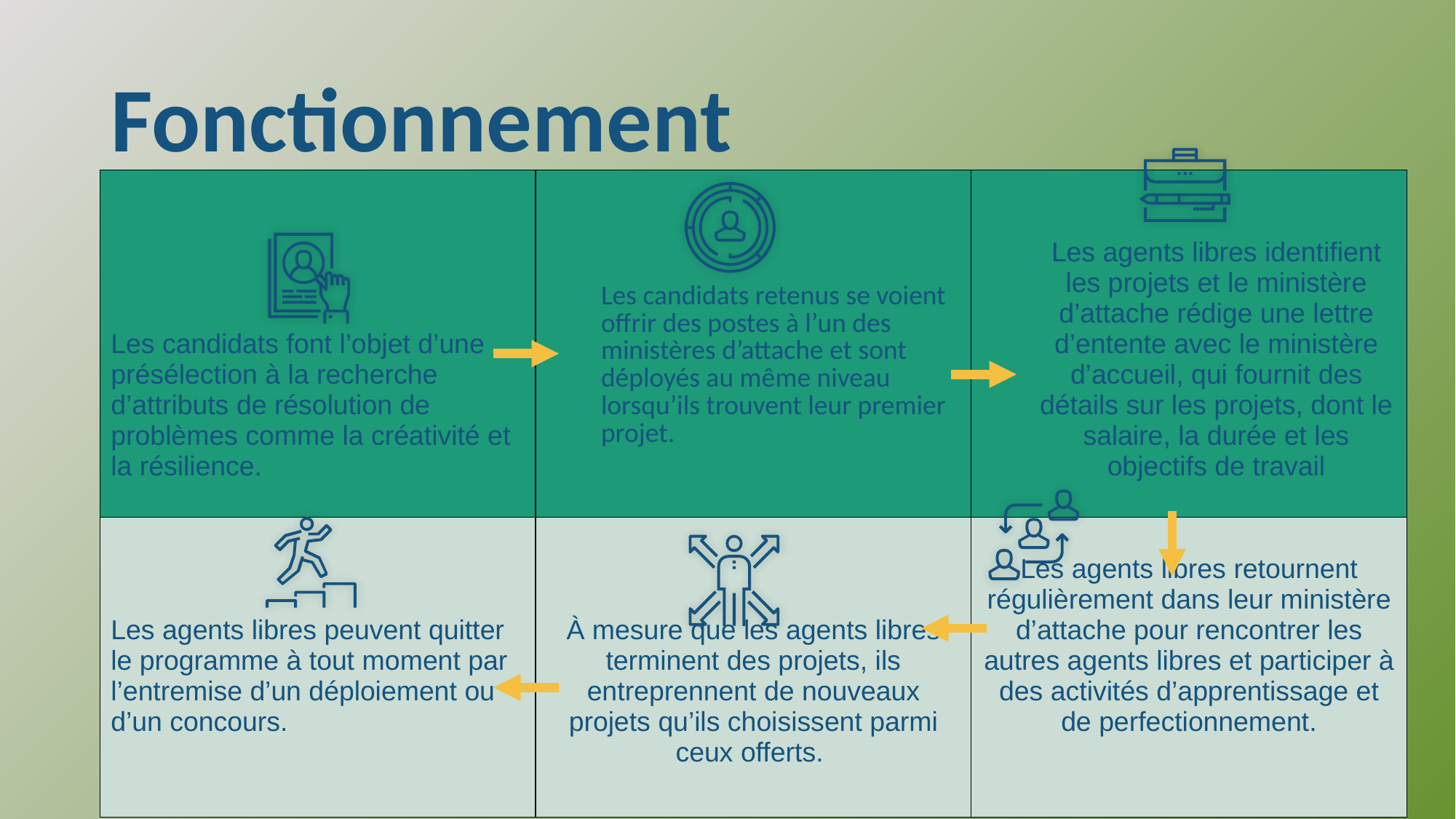

# Fonctionnement

| Les candidats font l’objet d’une présélection à la recherche d’attributs de résolution de problèmes comme la créativité et la résilience. | Les candidats retenus se voient offrir des postes à l’un des ministères d’attache et sont déployés au même niveau lorsqu’ils trouvent leur premier projet. | Les agents libres identifient les projets et le ministère d’attache rédige une lettre d’entente avec le ministère d’accueil, qui fournit des détails sur les projets, dont le salaire, la durée et les objectifs de travail |
| --- | --- | --- |
| Les agents libres peuvent quitter le programme à tout moment par l’entremise d’un déploiement ou d’un concours. | À mesure que les agents libres terminent des projets, ils entreprennent de nouveaux projets qu’ils choisissent parmi ceux offerts. | Les agents libres retournent régulièrement dans leur ministère d’attache pour rencontrer les autres agents libres et participer à des activités d’apprentissage et de perfectionnement. |